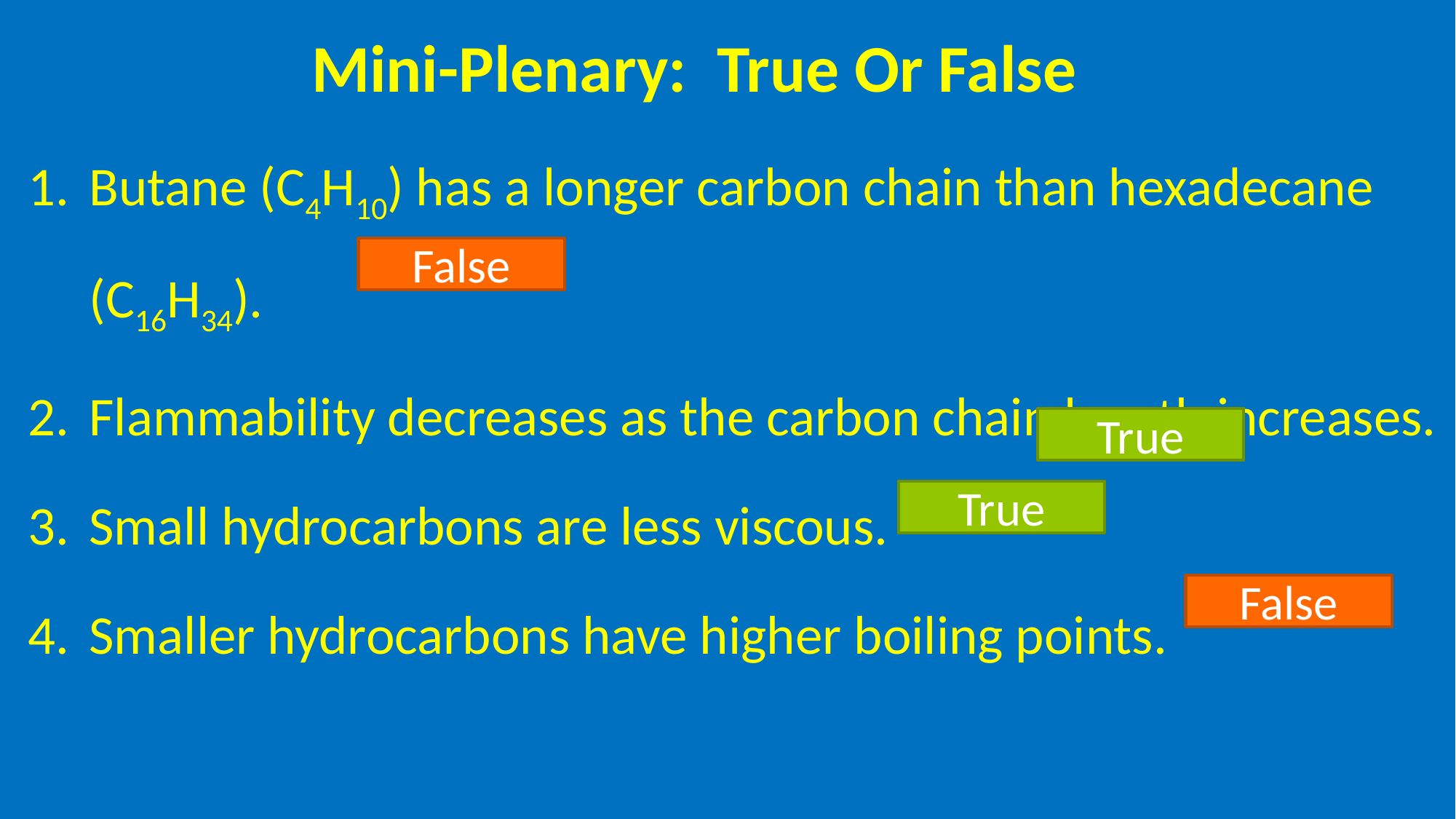

# Mini-Plenary:  True Or False
Butane (C4H10) has a longer carbon chain than hexadecane (C16H34).
Flammability decreases as the carbon chain length increases.
Small hydrocarbons are less viscous.
Smaller hydrocarbons have higher boiling points.
False
True
True
False